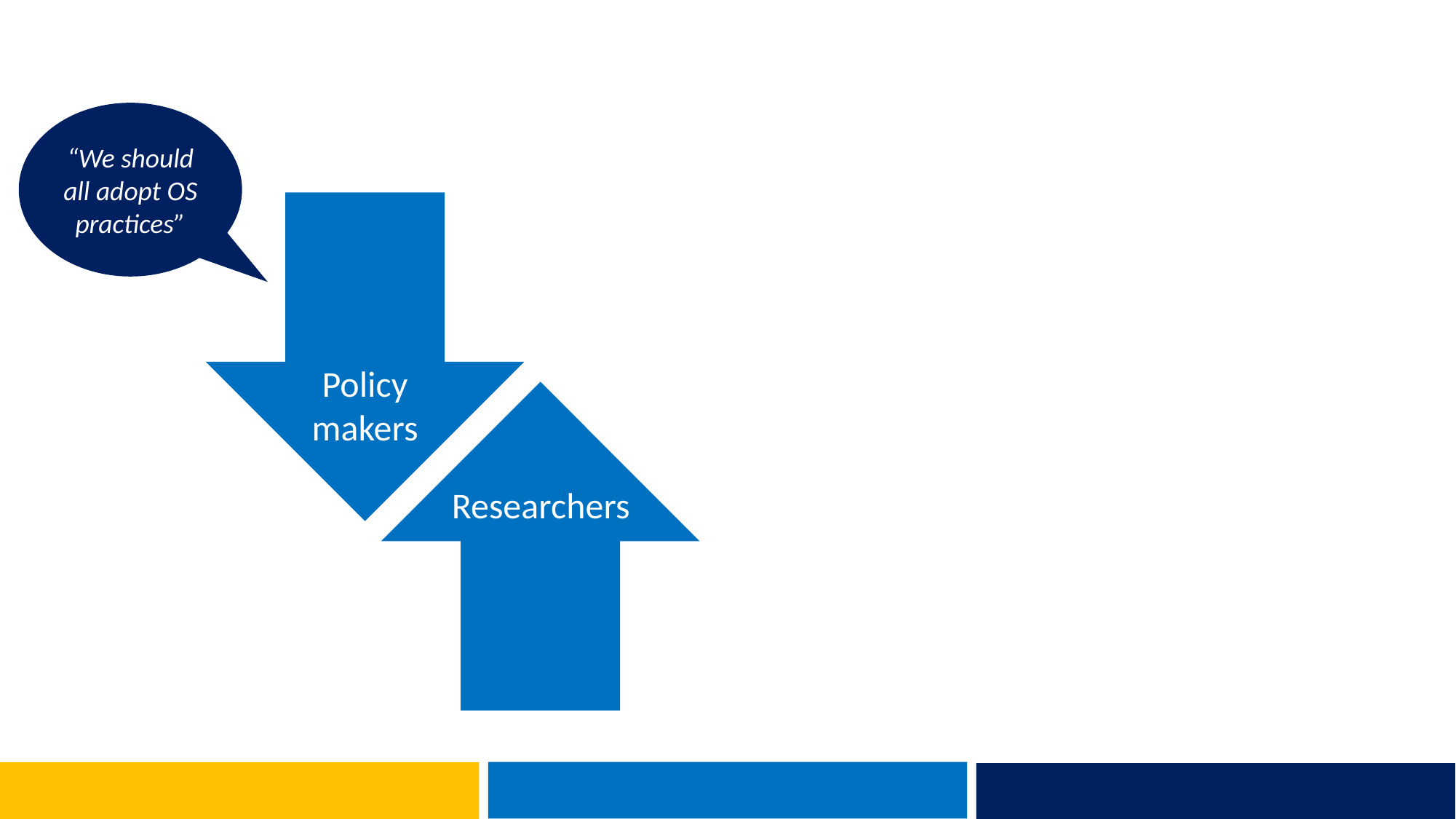

“We should all adopt OS practices”

Policy makers

Researchers